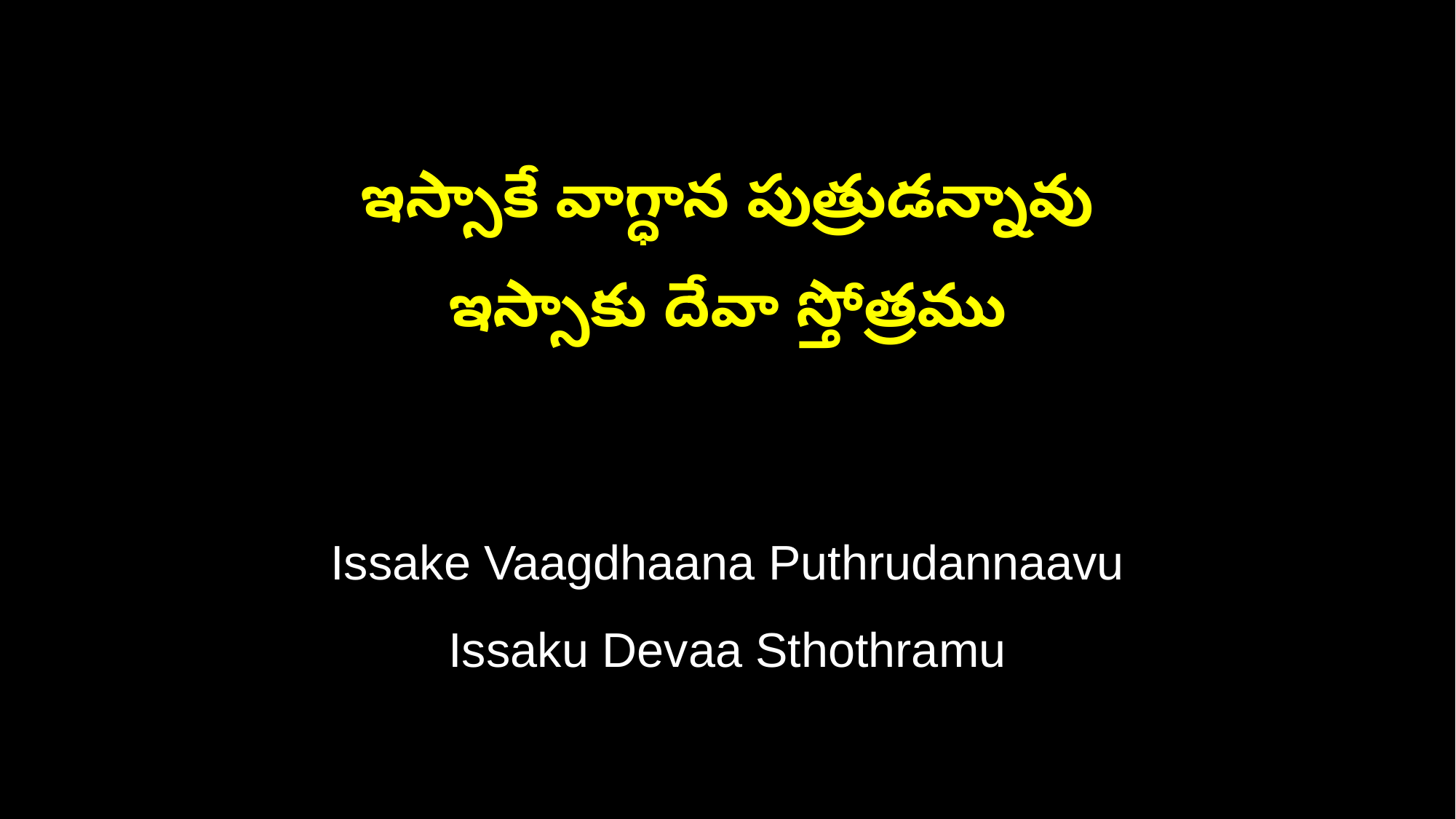

ఇస్సాకే వాగ్ధాన పుత్రుడన్నావు
ఇస్సాకు దేవా స్తోత్రము
Issake Vaagdhaana Puthrudannaavu
Issaku Devaa Sthothramu